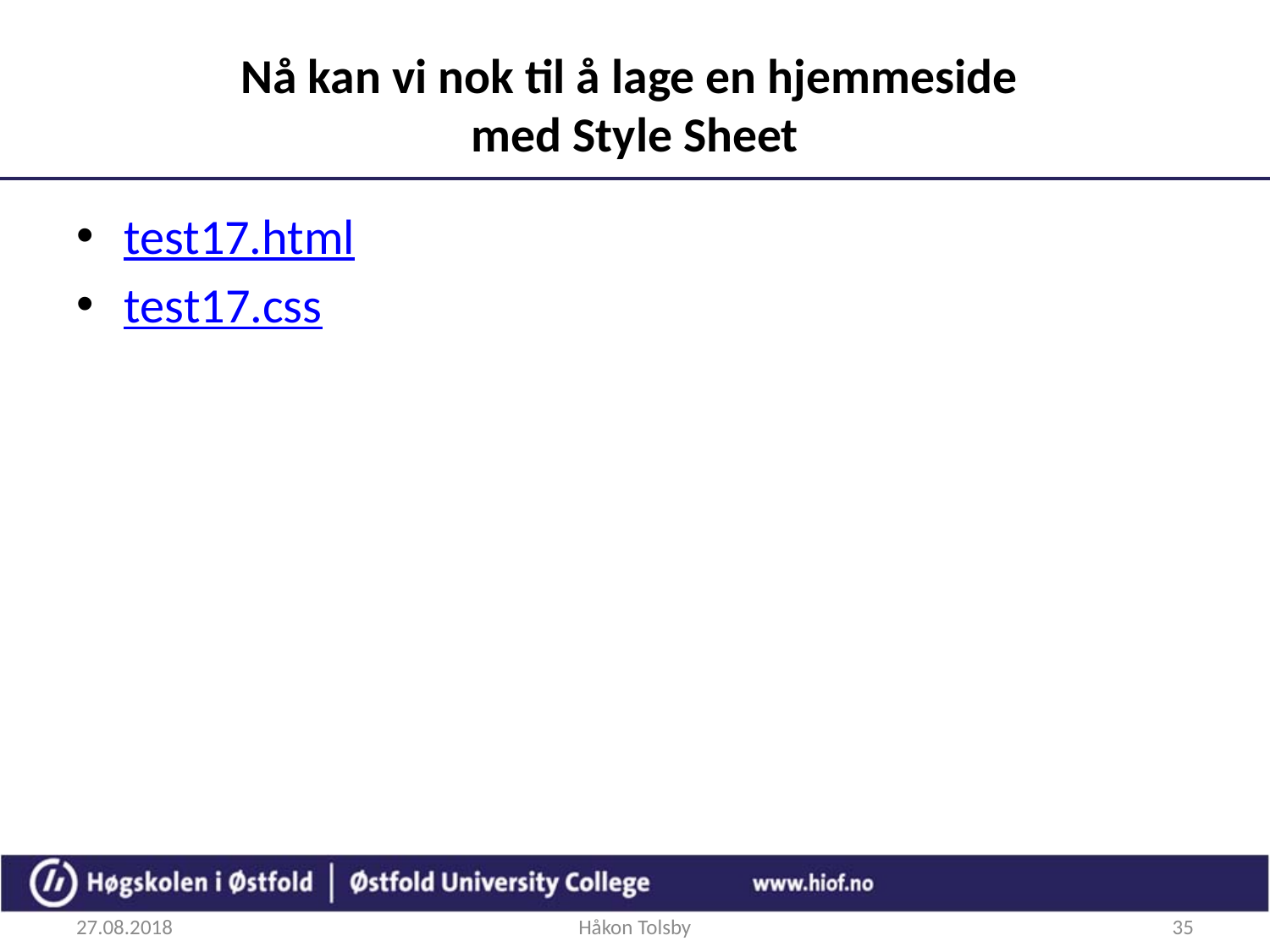

# Nå kan vi nok til å lage en hjemmeside med Style Sheet
test17.html
test17.css
27.08.2018
Håkon Tolsby
35